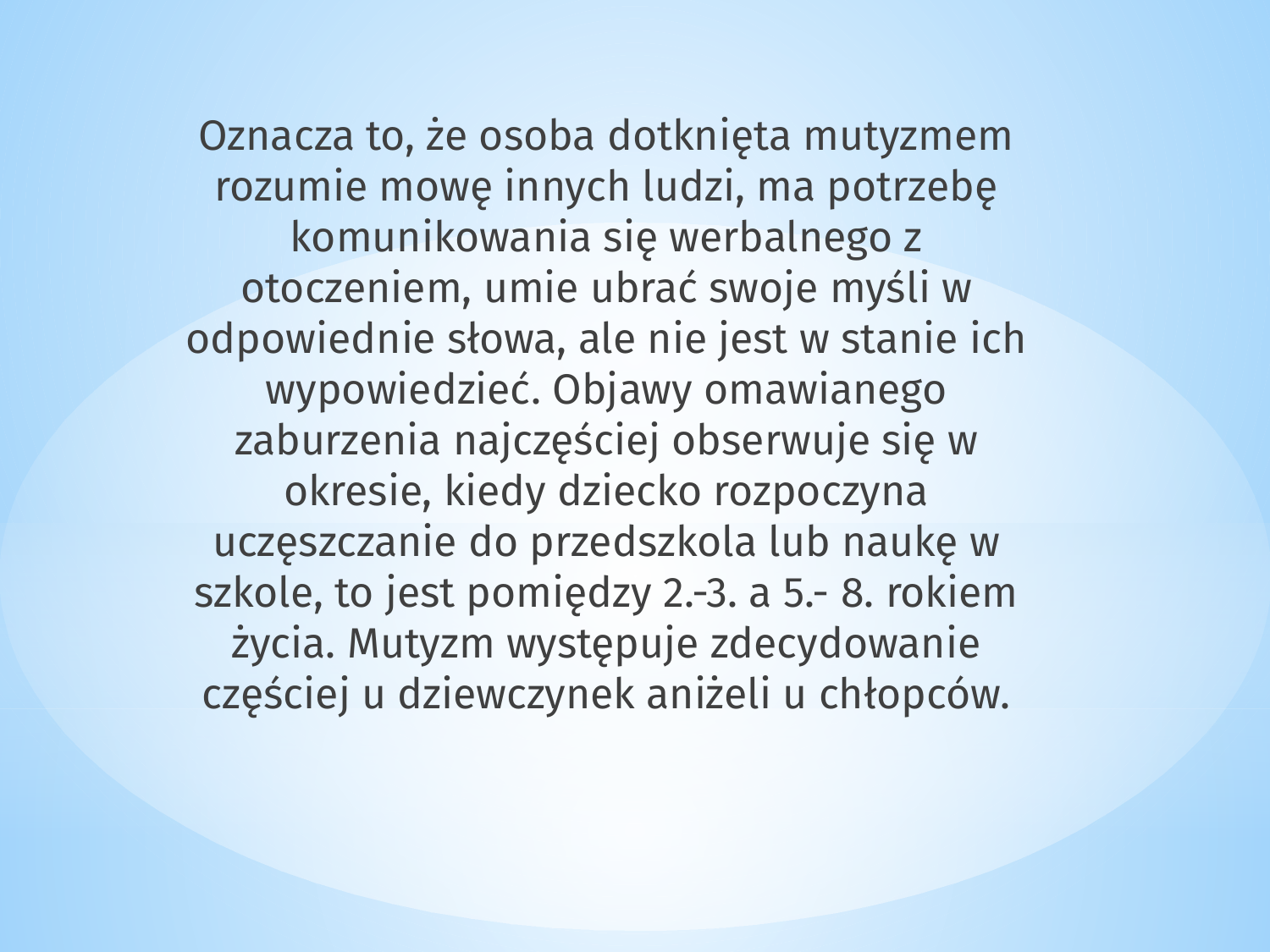

Oznacza to, że osoba dotknięta mutyzmem rozumie mowę innych ludzi, ma potrzebę komunikowania się werbalnego z otoczeniem, umie ubrać swoje myśli w odpowiednie słowa, ale nie jest w stanie ich wypowiedzieć. Objawy omawianego zaburzenia najczęściej obserwuje się w okresie, kiedy dziecko rozpoczyna uczęszczanie do przedszkola lub naukę w szkole, to jest pomiędzy 2.-3. a 5.- 8. rokiem życia. Mutyzm występuje zdecydowanie częściej u dziewczynek aniżeli u chłopców.